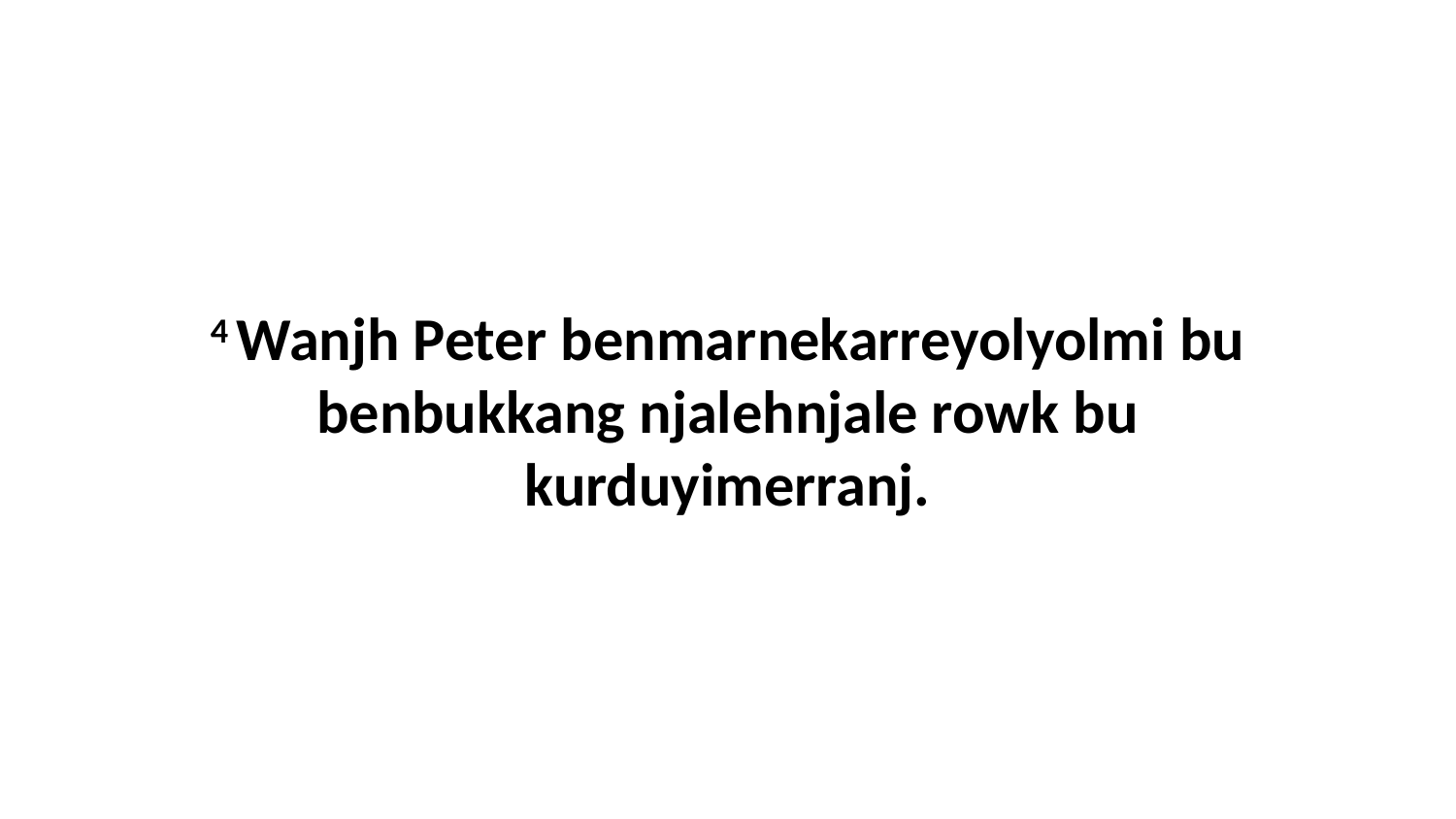

4 Wanjh Peter benmarnekarreyolyolmi bu benbukkang njalehnjale rowk bu kurduyimerranj.